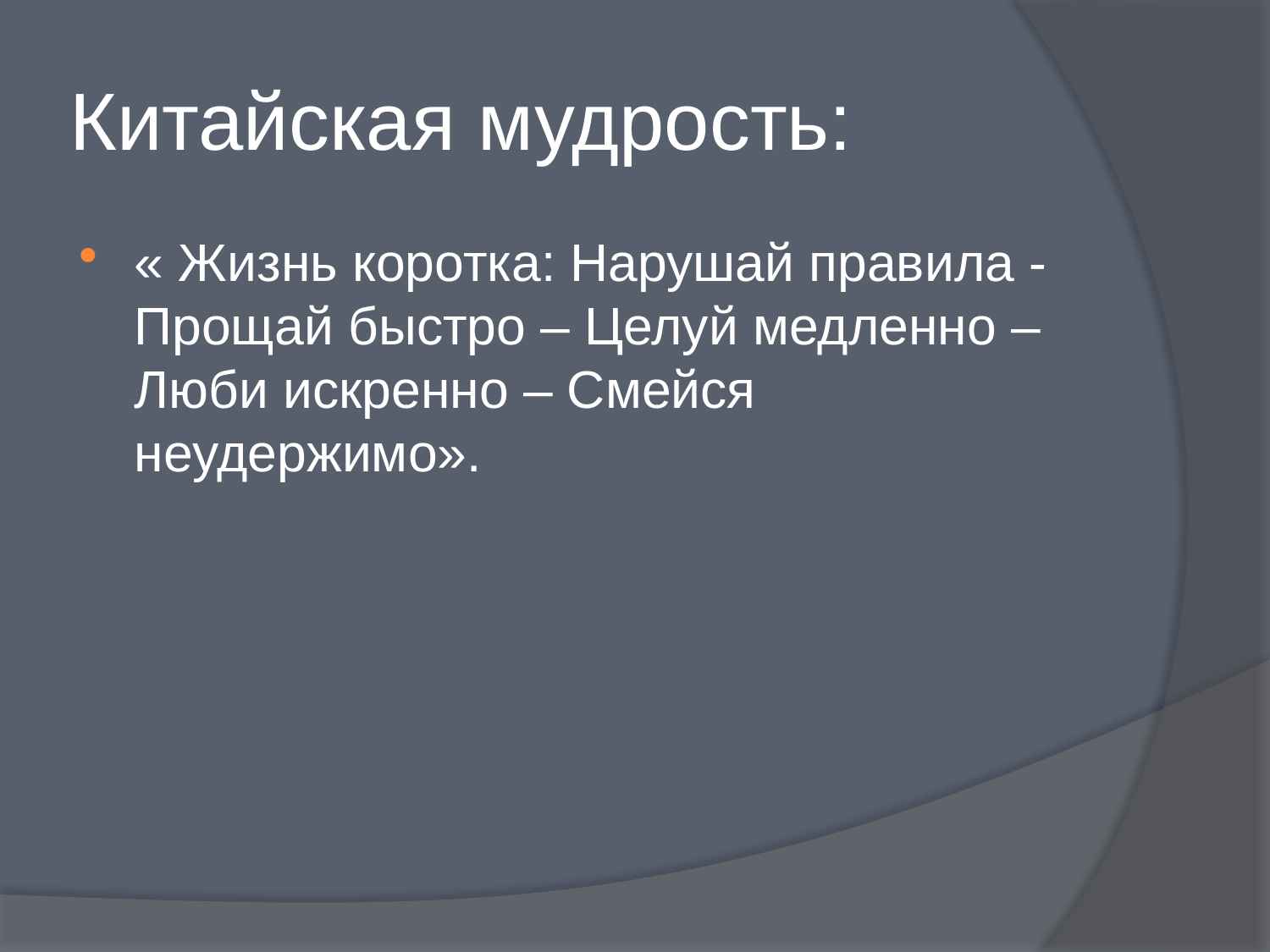

# Китайская мудрость:
« Жизнь коротка: Нарушай правила -  Прощай быстро – Целуй медленно – Люби искренно – Смейся неудержимо».